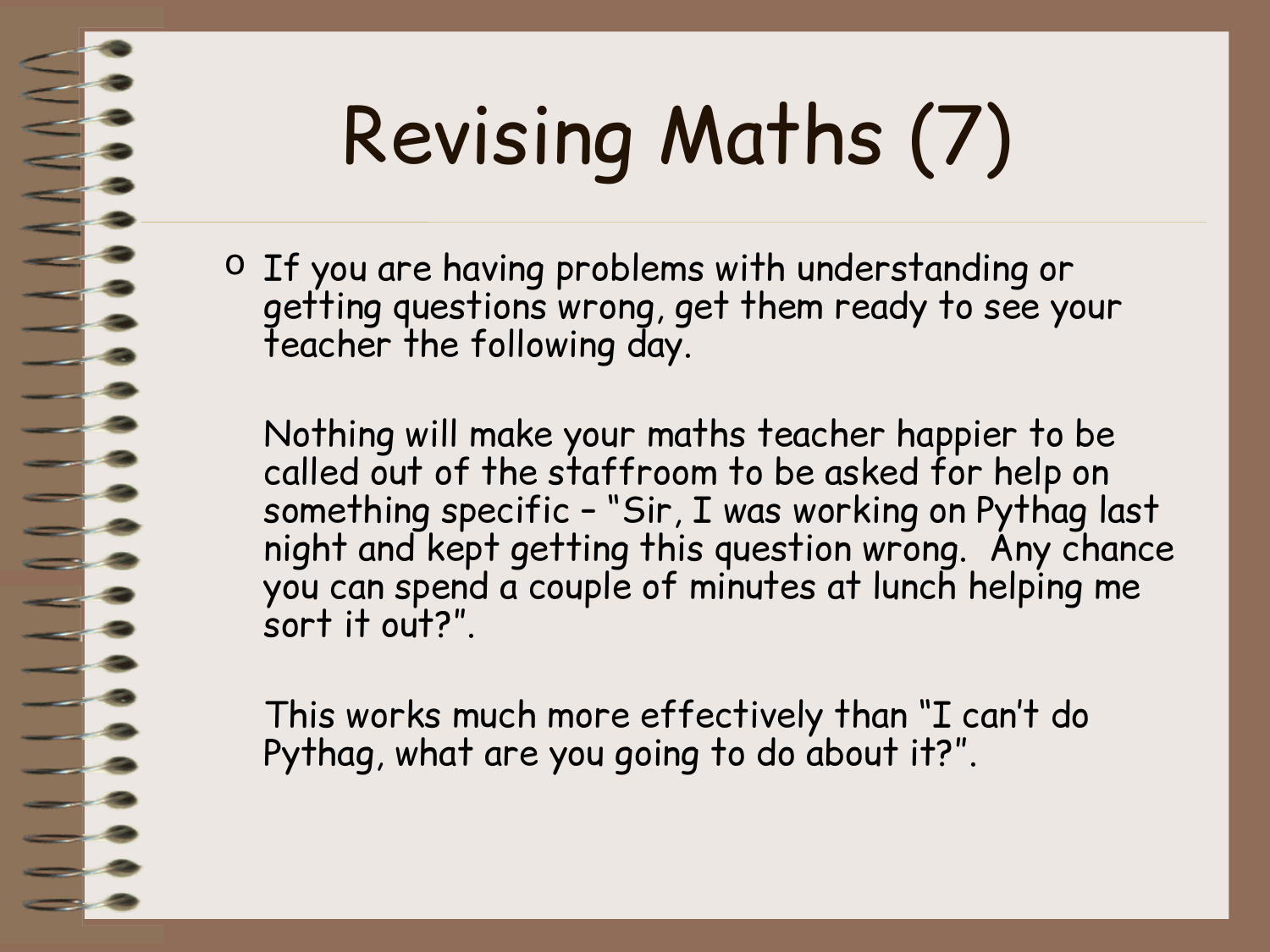

# Revising Maths (7)
If you are having problems with understanding or getting questions wrong, get them ready to see your teacher the following day.

	Nothing will make your maths teacher happier to be called out of the staffroom to be asked for help on something specific – “Sir, I was working on Pythag last night and kept getting this question wrong.  Any chance you can spend a couple of minutes at lunch helping me sort it out?”.

	This works much more effectively than “I can’t do Pythag, what are you going to do about it?”.